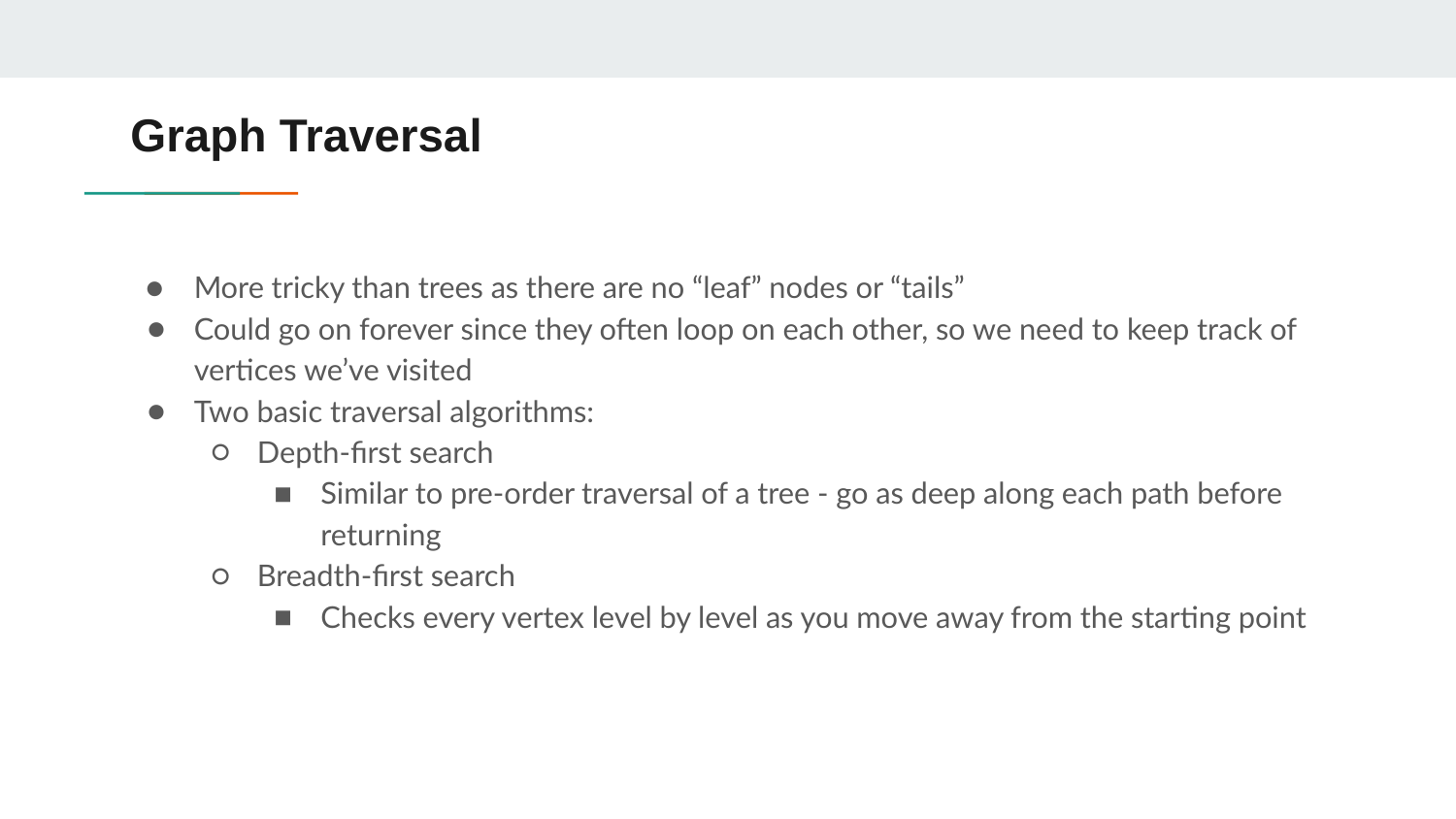

# Graph Traversal
More tricky than trees as there are no “leaf” nodes or “tails”
Could go on forever since they often loop on each other, so we need to keep track of vertices we’ve visited
Two basic traversal algorithms:
Depth-first search
Similar to pre-order traversal of a tree - go as deep along each path before returning
Breadth-first search
Checks every vertex level by level as you move away from the starting point